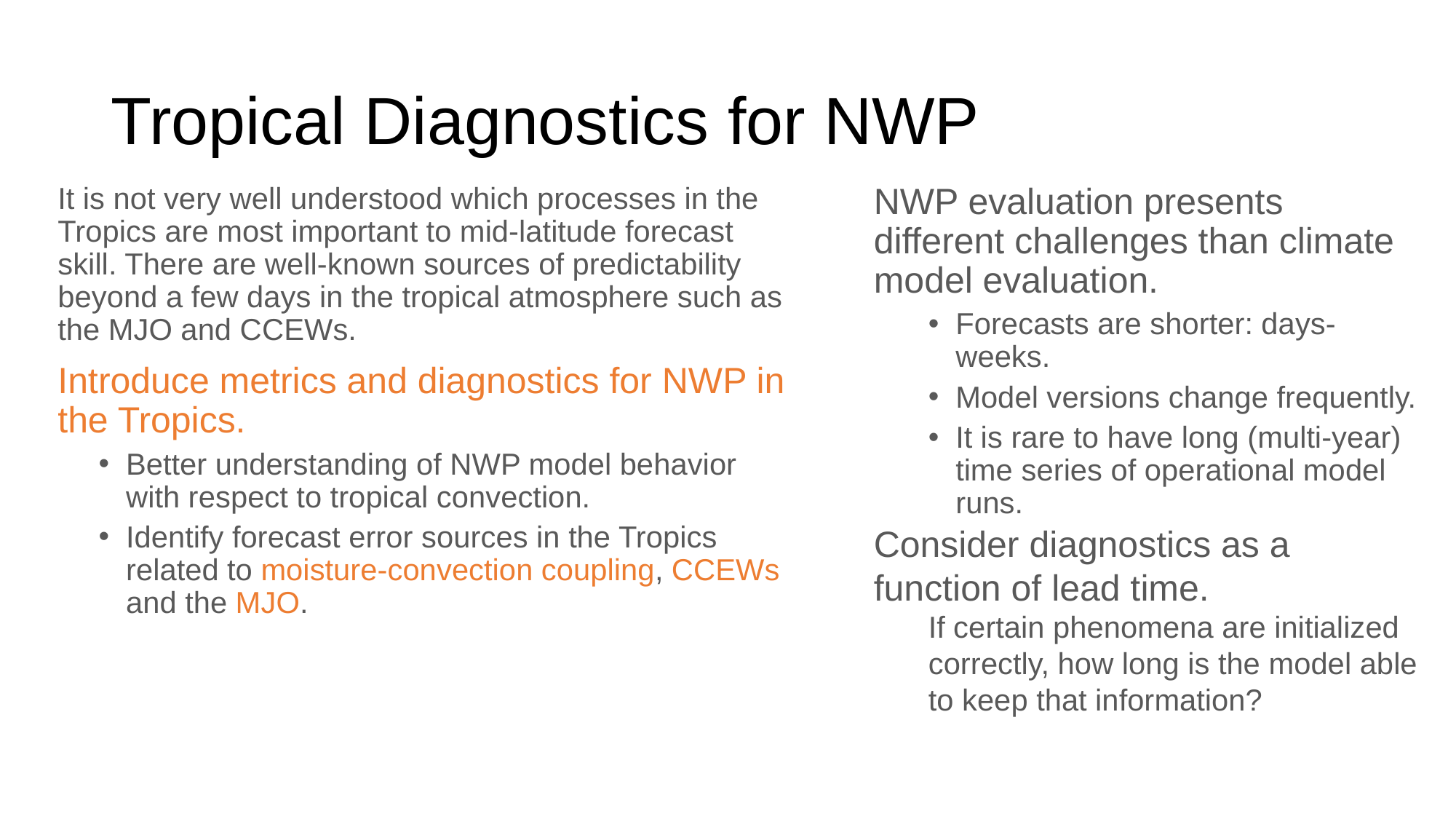

# Tropical Diagnostics for NWP
It is not very well understood which processes in the Tropics are most important to mid-latitude forecast skill. There are well-known sources of predictability beyond a few days in the tropical atmosphere such as the MJO and CCEWs.
Introduce metrics and diagnostics for NWP in the Tropics.
Better understanding of NWP model behavior with respect to tropical convection.
Identify forecast error sources in the Tropics related to moisture-convection coupling, CCEWs and the MJO.

NWP evaluation presents different challenges than climate model evaluation.
Forecasts are shorter: days-weeks.
Model versions change frequently.
It is rare to have long (multi-year) time series of operational model runs.
Consider diagnostics as a function of lead time.
If certain phenomena are initialized correctly, how long is the model able to keep that information?